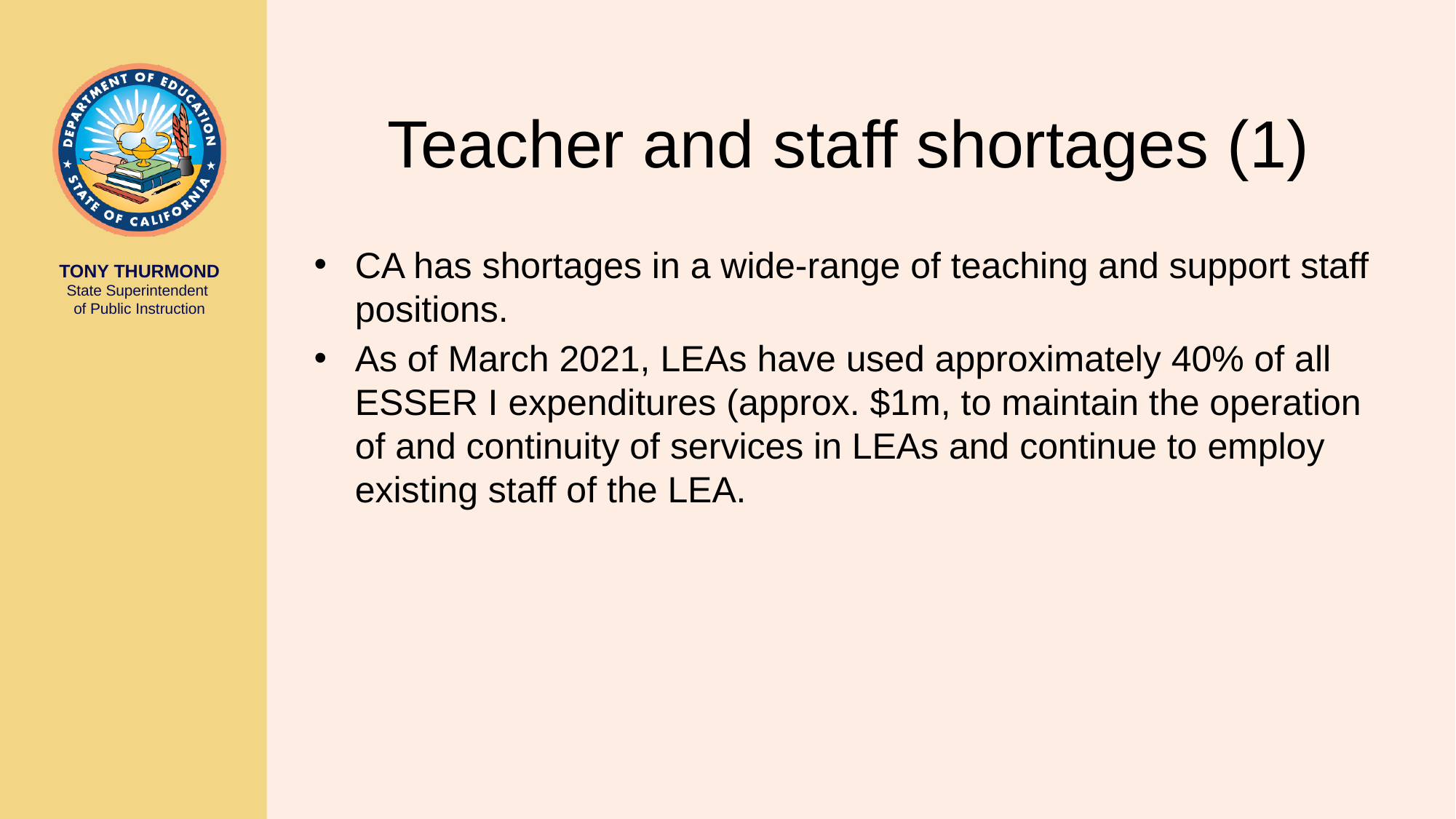

# Teacher and staff shortages (1)
CA has shortages in a wide-range of teaching and support staff positions.
As of March 2021, LEAs have used approximately 40% of all ESSER I expenditures (approx. $1m, to maintain the operation of and continuity of services in LEAs and continue to employ existing staff of the LEA.